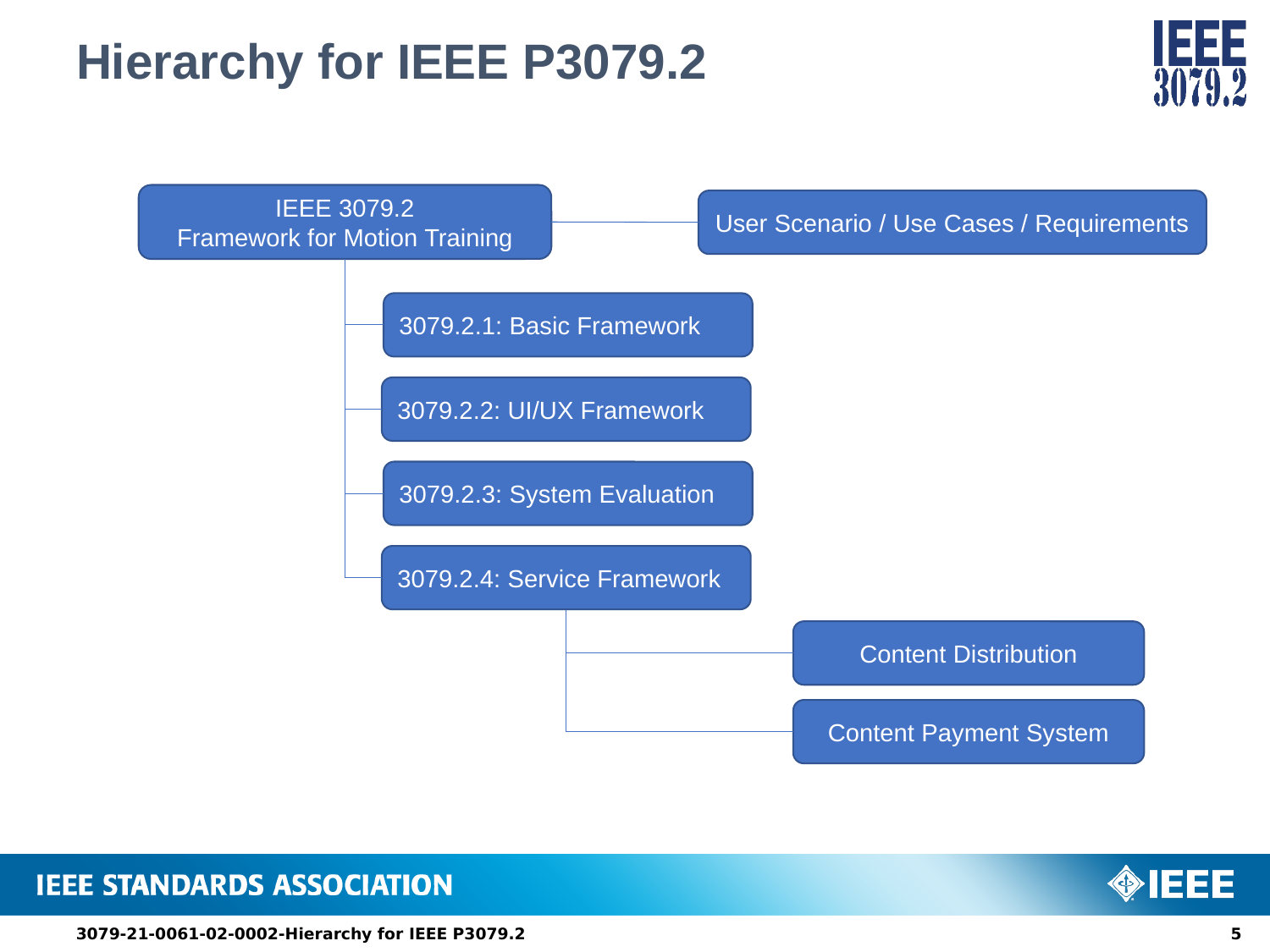

# Hierarchy for IEEE P3079.2
IEEE 3079.2
Framework for Motion Training
User Scenario / Use Cases / Requirements
3079.2.1: Basic Framework
3079.2.2: UI/UX Framework
3079.2.3: System Evaluation
3079.2.4: Service Framework
Content Distribution
Content Payment System
3079-21-0061-02-0002-Hierarchy for IEEE P3079.2
5